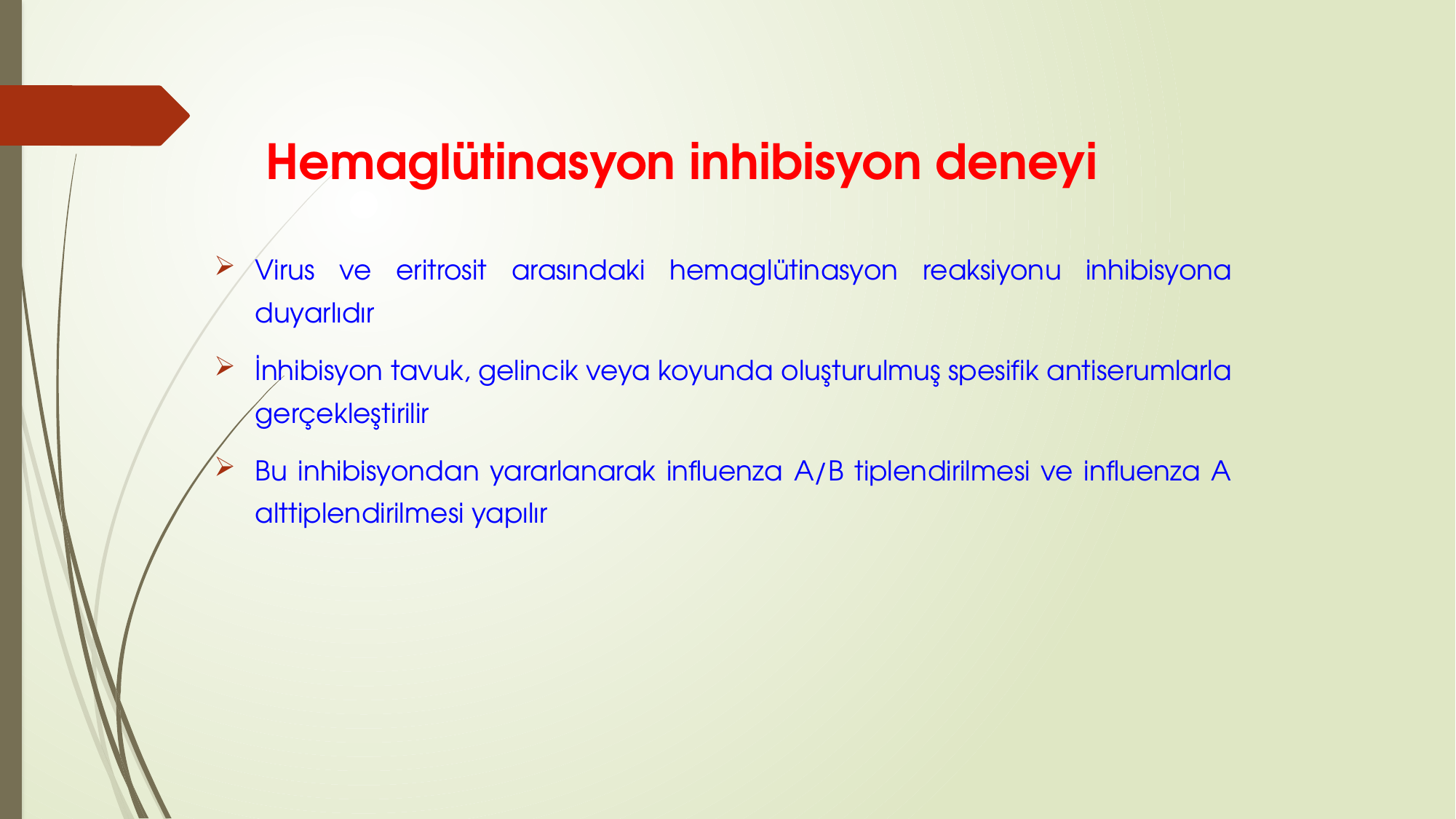

# Hemaglütinasyon inhibisyon deneyi
Virus ve eritrosit arasındaki hemaglütinasyon reaksiyonu inhibisyona duyarlıdır
İnhibisyon tavuk, gelincik veya koyunda oluşturulmuş spesifik antiserumlarla gerçekleştirilir
Bu inhibisyondan yararlanarak influenza A/B tiplendirilmesi ve influenza A alttiplendirilmesi yapılır